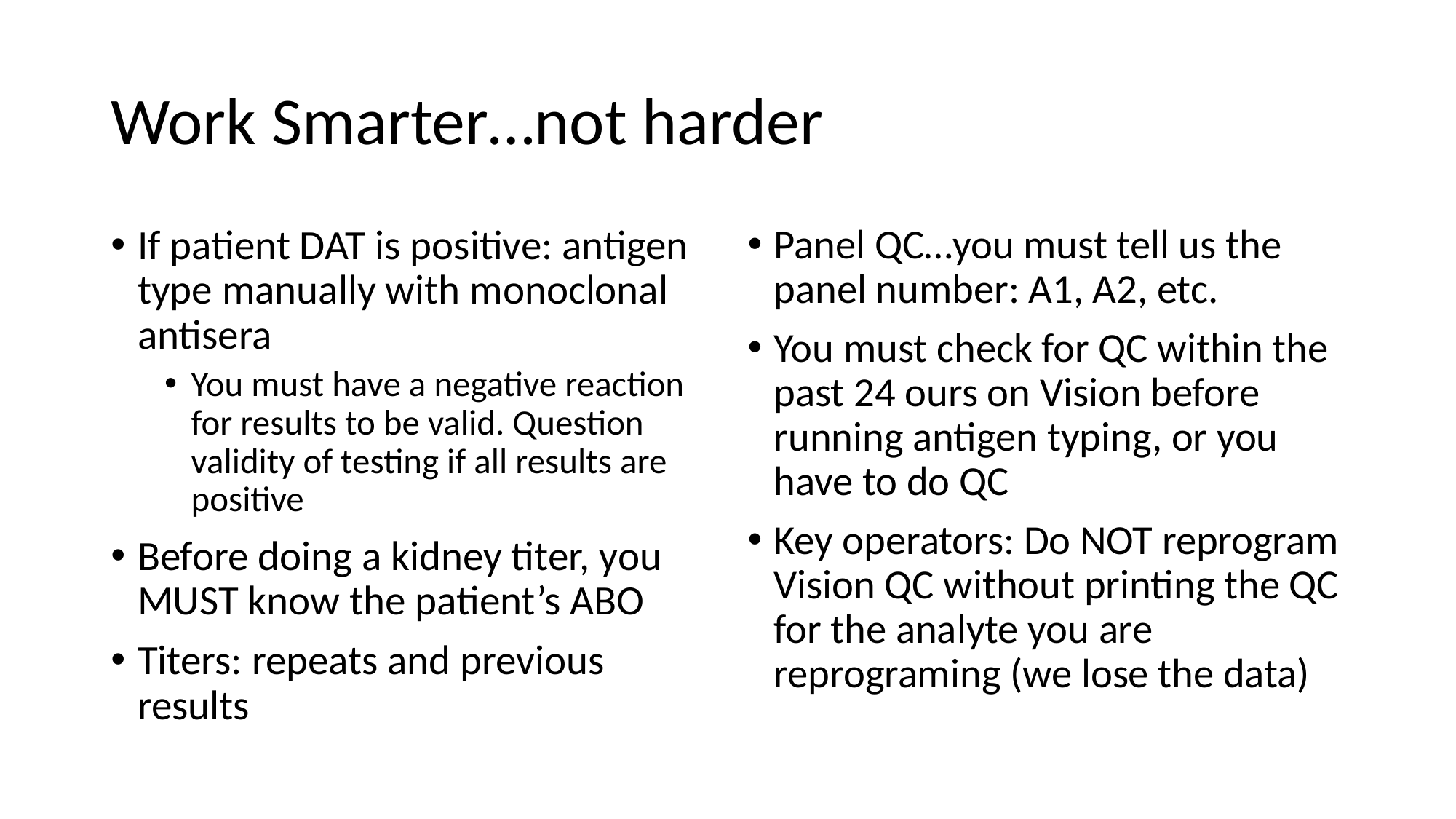

# Work Smarter…not harder
If patient DAT is positive: antigen type manually with monoclonal antisera
You must have a negative reaction for results to be valid. Question validity of testing if all results are positive
Before doing a kidney titer, you MUST know the patient’s ABO
Titers: repeats and previous results
Panel QC…you must tell us the panel number: A1, A2, etc.
You must check for QC within the past 24 ours on Vision before running antigen typing, or you have to do QC
Key operators: Do NOT reprogram Vision QC without printing the QC for the analyte you are reprograming (we lose the data)